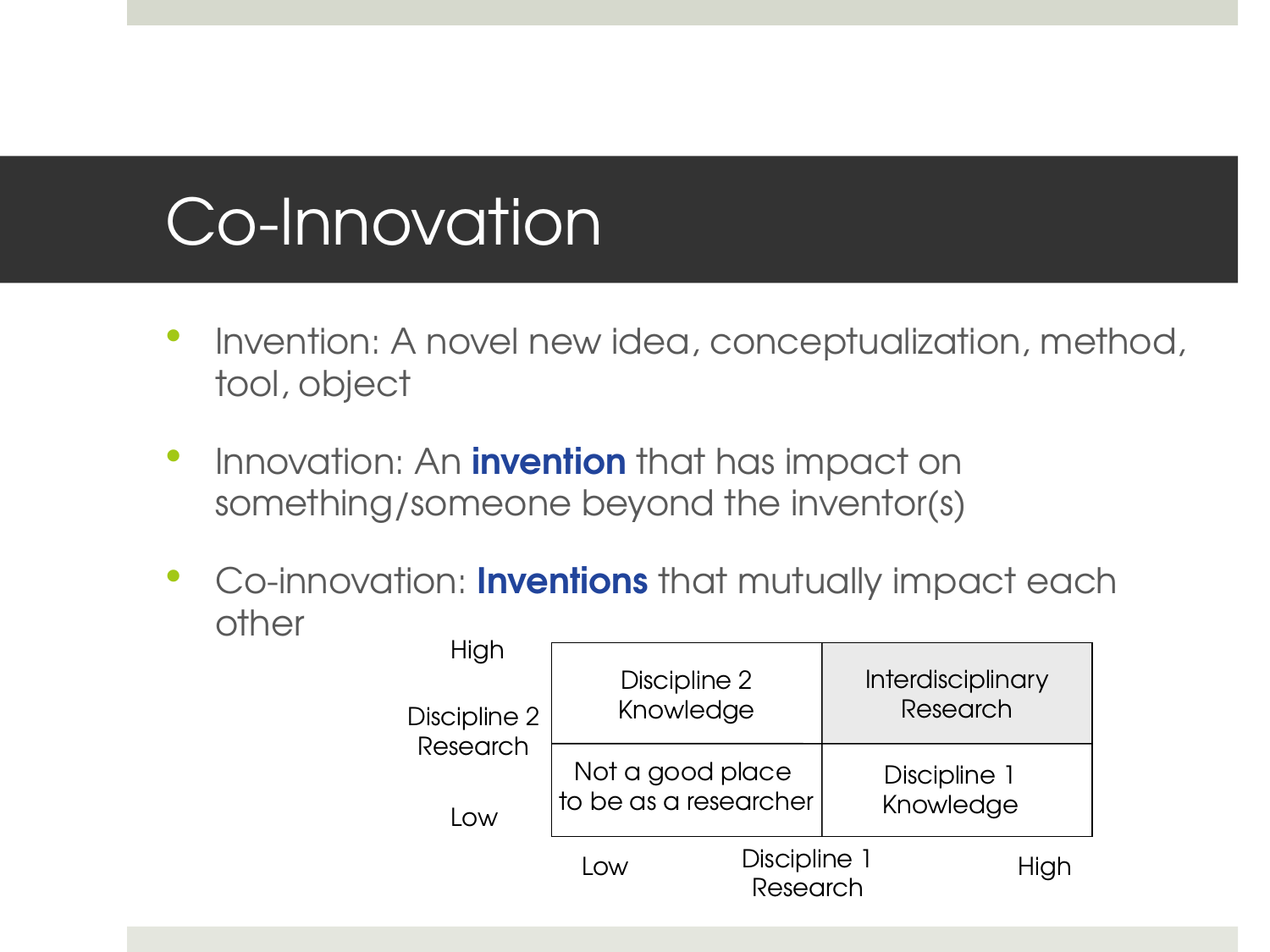

# Co-Innovation
Invention: A novel new idea, conceptualization, method, tool, object
Innovation: An invention that has impact on something/someone beyond the inventor(s)
Co-innovation: Inventions that mutually impact each other
High

Interdisciplinary
Research

Discipline 2
Knowledge
Discipline 2
Research

Not a good place
to be as a researcher
Discipline 1
Knowledge
Low
Discipline 1
Research
Low
High